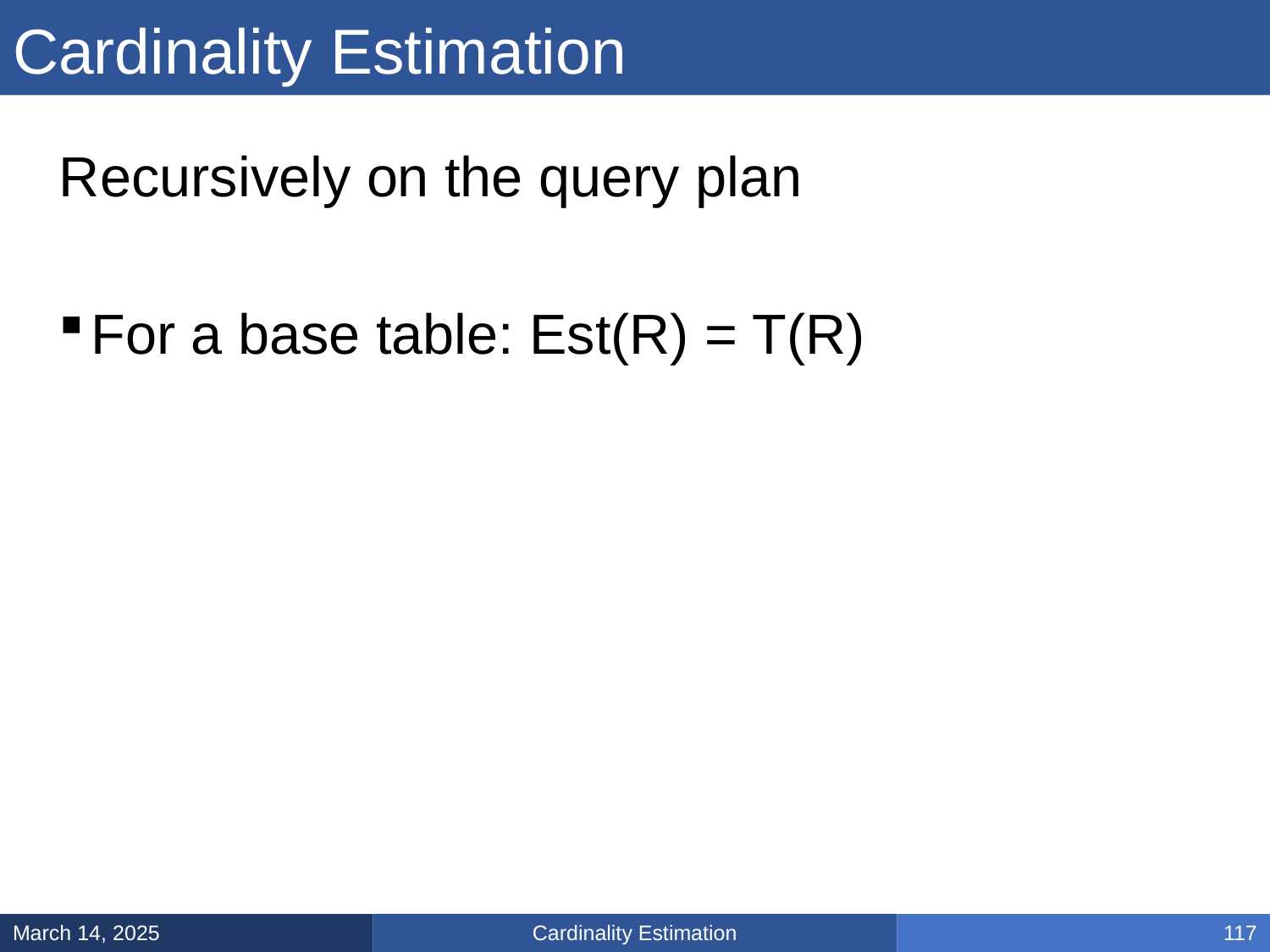

# Cardinality Estimation
Recursively on the query plan

For a base table: Est(R) = T(R)

Cardinality Estimation
March 14, 2025
117